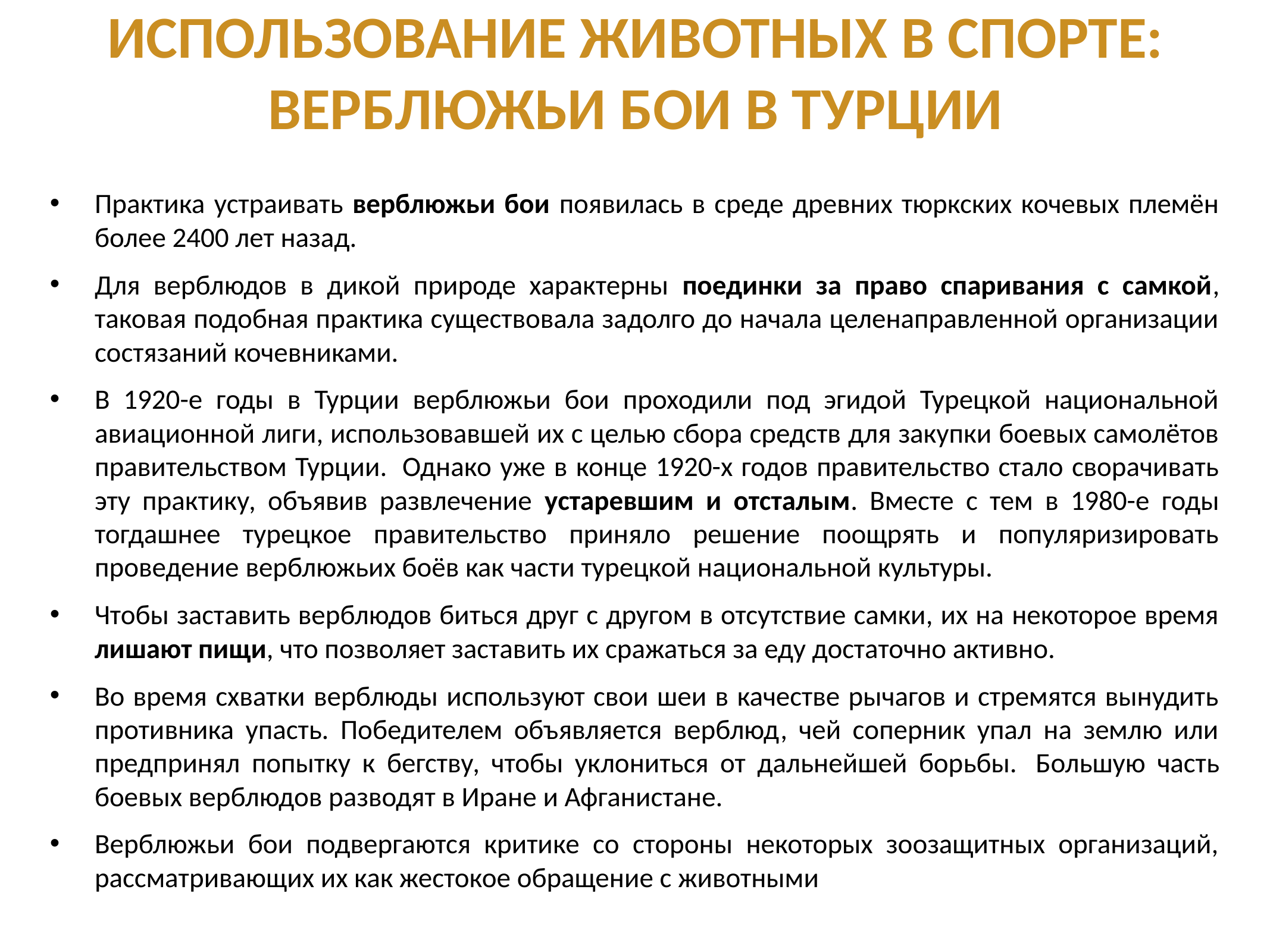

# Использование животных в спорте: верблюжьи бои в Турции
Практика устраивать верблюжьи бои появилась в среде древних тюркских кочевых племён более 2400 лет назад.
Для верблюдов в дикой природе характерны поединки за право спаривания с самкой, таковая подобная практика существовала задолго до начала целенаправленной организации состязаний кочевниками.
В 1920-е годы в Турции верблюжьи бои проходили под эгидой Турецкой национальной авиационной лиги, использовавшей их с целью сбора средств для закупки боевых самолётов правительством Турции.  Однако уже в конце 1920-х годов правительство стало сворачивать эту практику, объявив развлечение устаревшим и отсталым. Вместе с тем в 1980-е годы тогдашнее турецкое правительство приняло решение поощрять и популяризировать проведение верблюжьих боёв как части турецкой национальной культуры.
Чтобы заставить верблюдов биться друг с другом в отсутствие самки, их на некоторое время лишают пищи, что позволяет заставить их сражаться за еду достаточно активно.
Во время схватки верблюды используют свои шеи в качестве рычагов и стремятся вынудить противника упасть. Победителем объявляется верблюд, чей соперник упал на землю или предпринял попытку к бегству, чтобы уклониться от дальнейшей борьбы.  Большую часть боевых верблюдов разводят в Иране и Афганистане.
Верблюжьи бои подвергаются критике со стороны некоторых зоозащитных организаций, рассматривающих их как жестокое обращение с животными